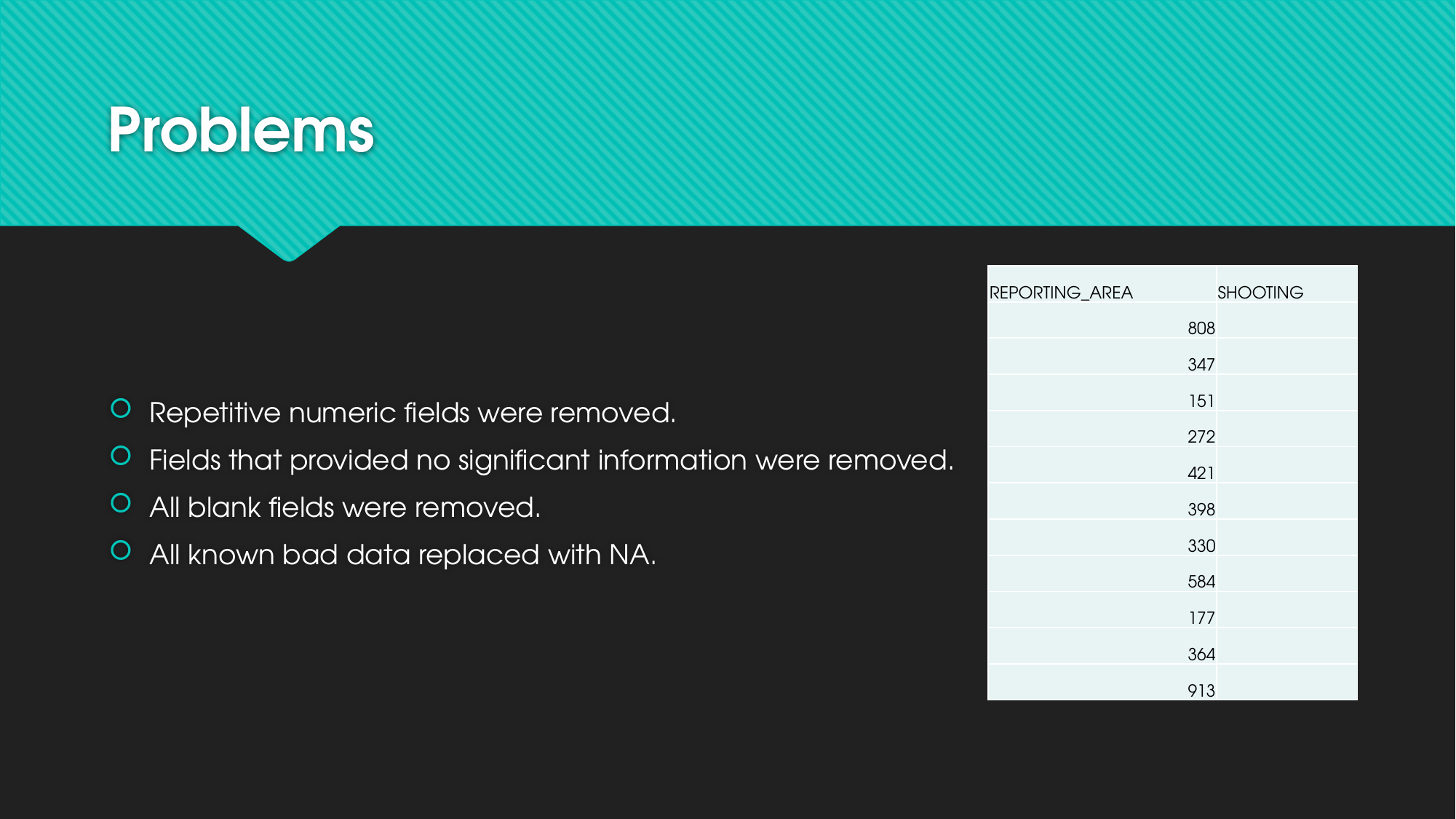

# Problems
Repetitive numeric fields were removed.
Fields that provided no significant information were removed.
All blank fields were removed.
All known bad data replaced with NA.
| REPORTING\_AREA | SHOOTING |
| --- | --- |
| 808 |  |
| 347 |  |
| 151 |  |
| 272 |  |
| 421 |  |
| 398 |  |
| 330 |  |
| 584 |  |
| 177 |  |
| 364 |  |
| 913 |  |